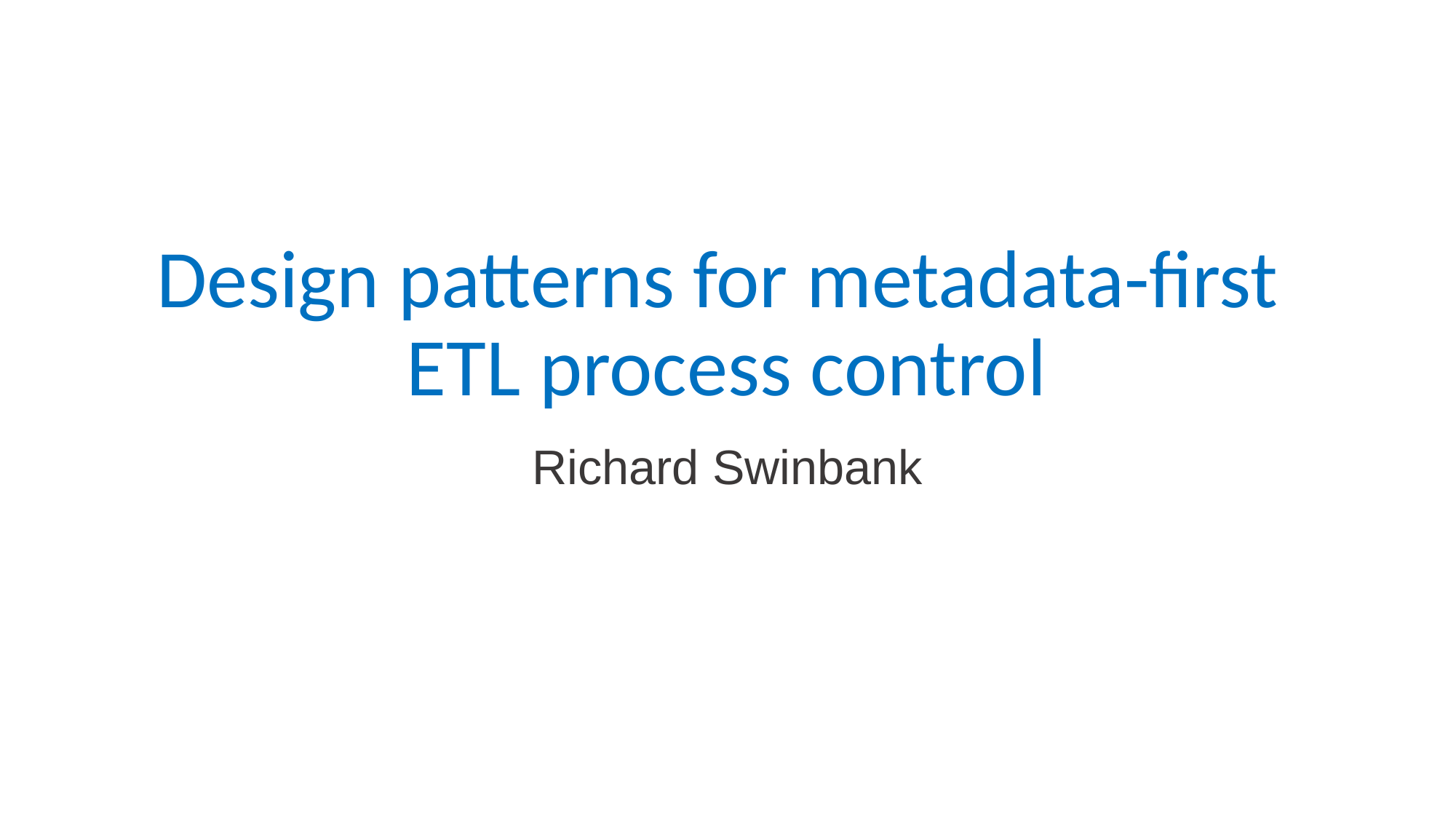

# Design patterns for metadata-first ETL process control
Richard Swinbank